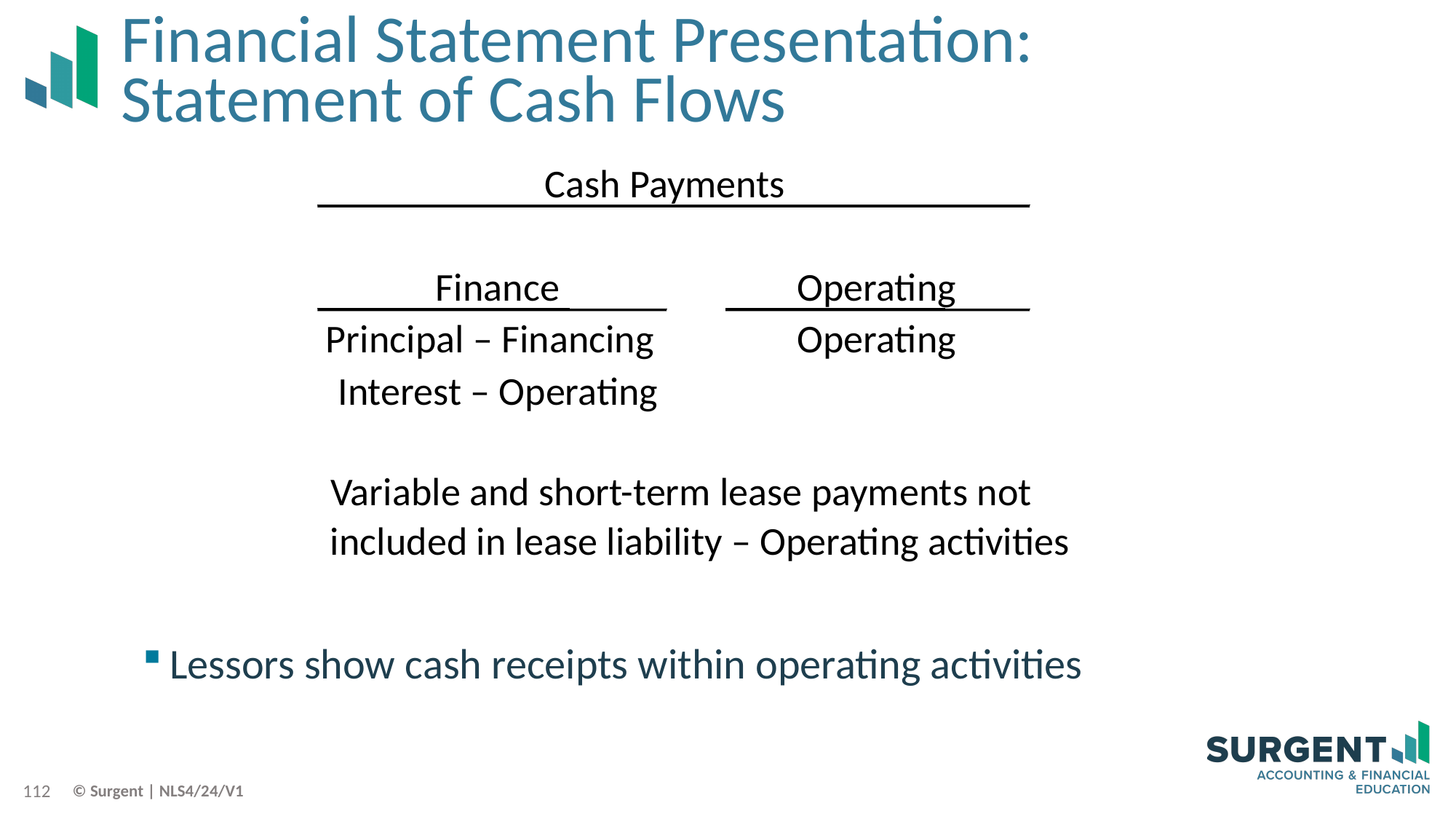

# Financial Statement Presentation: Statement of Cash Flows

Lessors show cash receipts within operating activities

Cash Payments

Finance
Operating

Principal – Financing
Operating
Interest – Operating
Variable and short-term lease payments not
included in lease liability – Operating activities
112
© Surgent | NLS4/24/V1